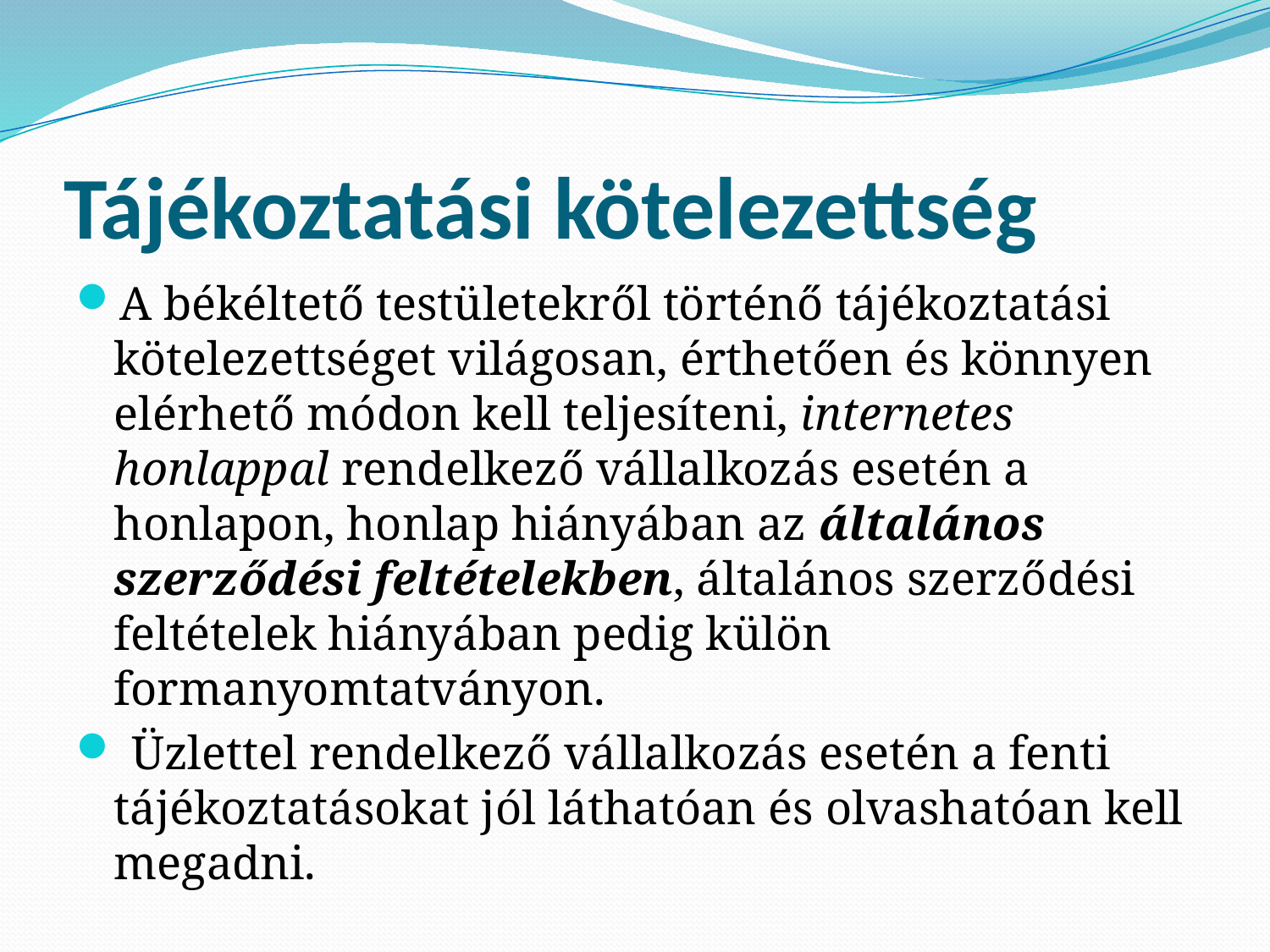

# Tájékoztatási kötelezettség
A békéltető testületekről történő tájékoztatási kötelezettséget világosan, érthetően és könnyen elérhető módon kell teljesíteni, internetes honlappal rendelkező vállalkozás esetén a honlapon, honlap hiányában az általános szerződési feltételekben, általános szerződési feltételek hiányában pedig külön formanyomtatványon.
 Üzlettel rendelkező vállalkozás esetén a fenti tájékoztatásokat jól láthatóan és olvashatóan kell megadni.